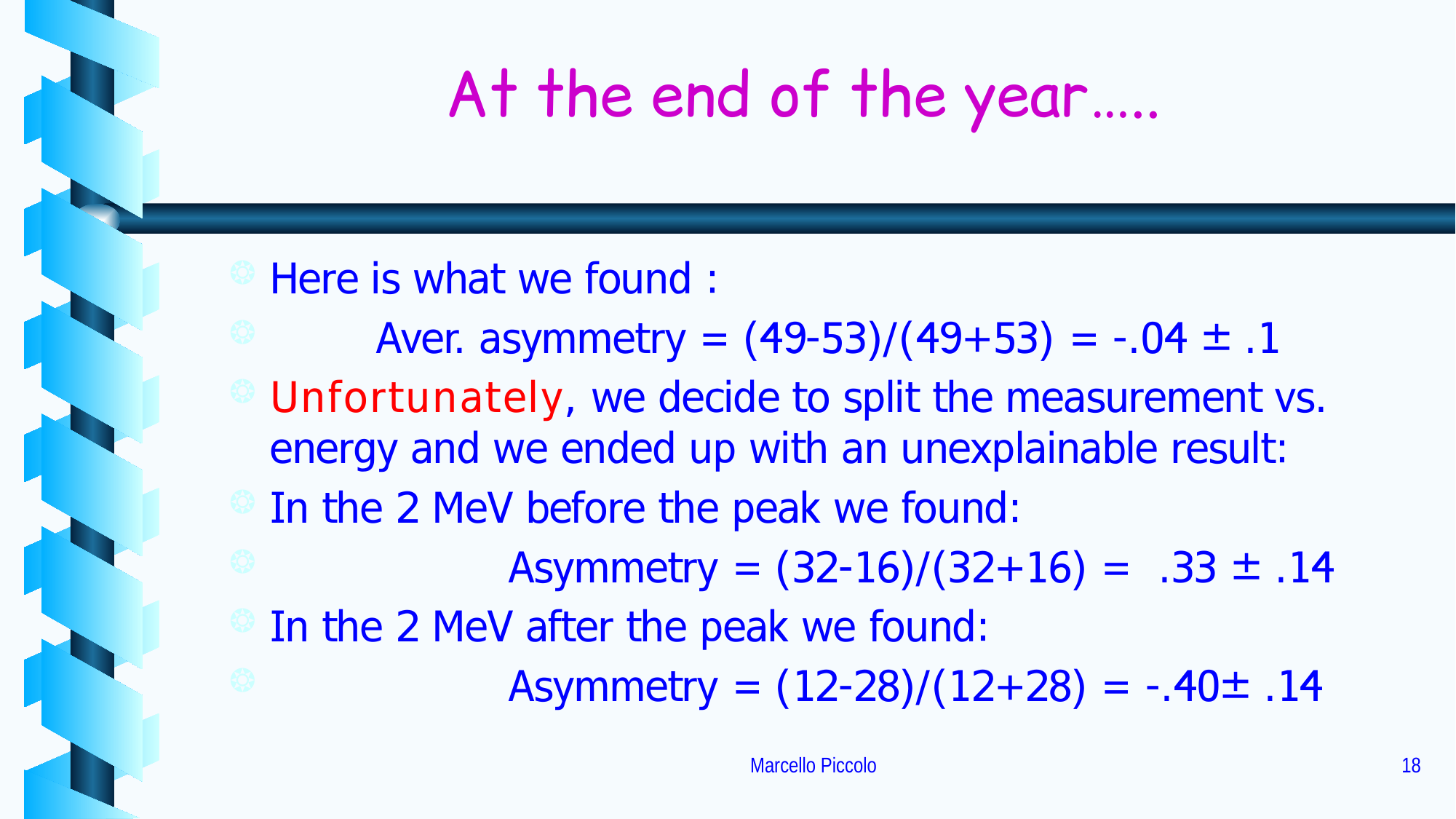

# At the end of the year…..
Here is what we found :
        Aver. asymmetry = (49-53)/(49+53) = -.04 ± .1
Unfortunately, we decide to split the measurement vs. energy and we ended up with an unexplainable result:
In the 2 MeV before the peak we found:
                  Asymmetry = (32-16)/(32+16) =  .33 ± .14
In the 2 MeV after the peak we found:
                  Asymmetry = (12-28)/(12+28) = -.40± .14
Marcello Piccolo
18